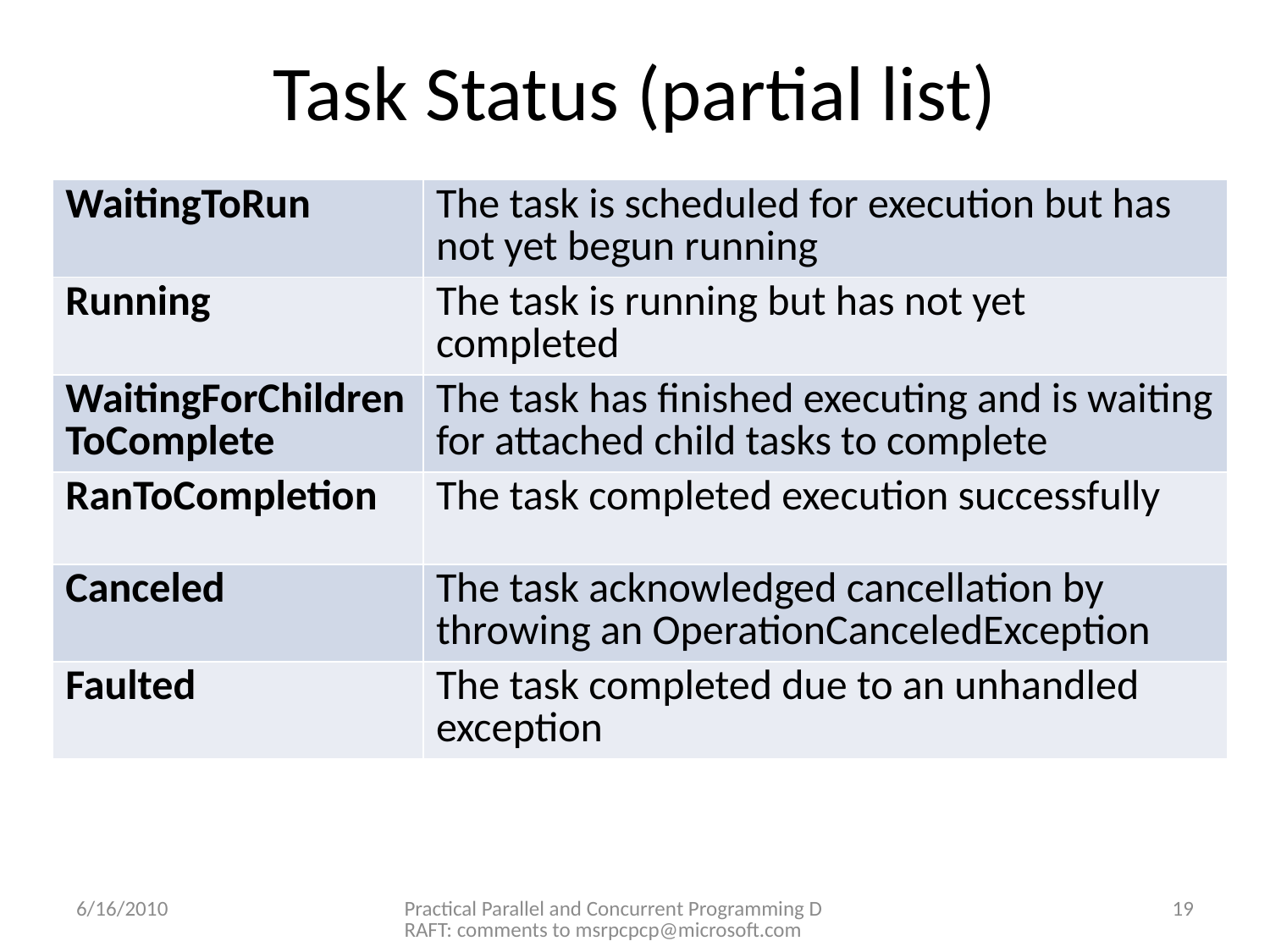

# Task Status (partial list)
| WaitingToRun | The task is scheduled for execution but has not yet begun running |
| --- | --- |
| Running | The task is running but has not yet completed |
| WaitingForChildrenToComplete | The task has finished executing and is waiting for attached child tasks to complete |
| RanToCompletion | The task completed execution successfully |
| Canceled | The task acknowledged cancellation by throwing an OperationCanceledException |
| Faulted | The task completed due to an unhandled exception |
6/16/2010
Practical Parallel and Concurrent Programming DRAFT: comments to msrpcpcp@microsoft.com
19